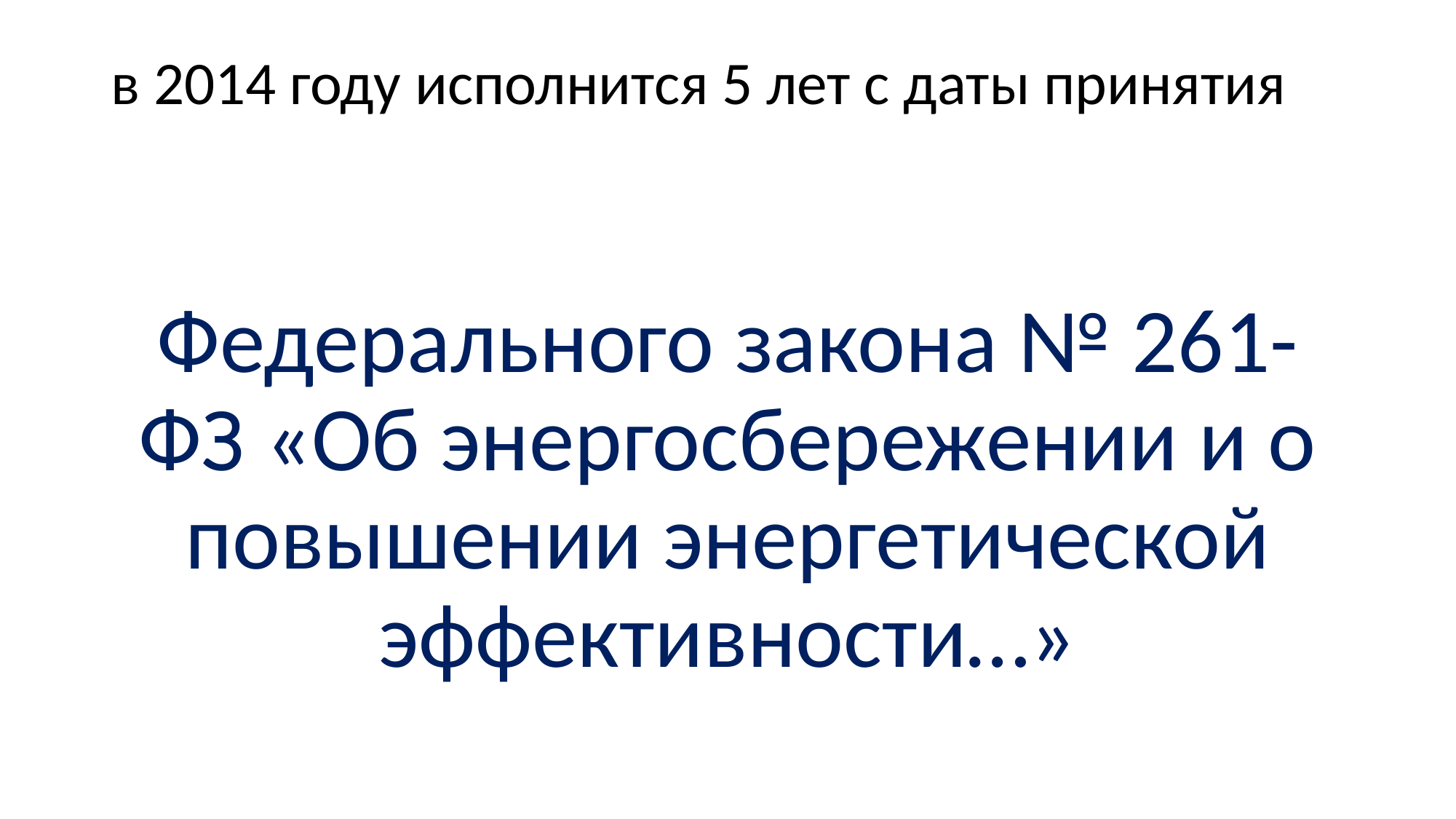

в 2014 году исполнится 5 лет с даты принятия

Федерального закона № 261-ФЗ «Об энергосбережении и о повышении энергетической эффективности…»